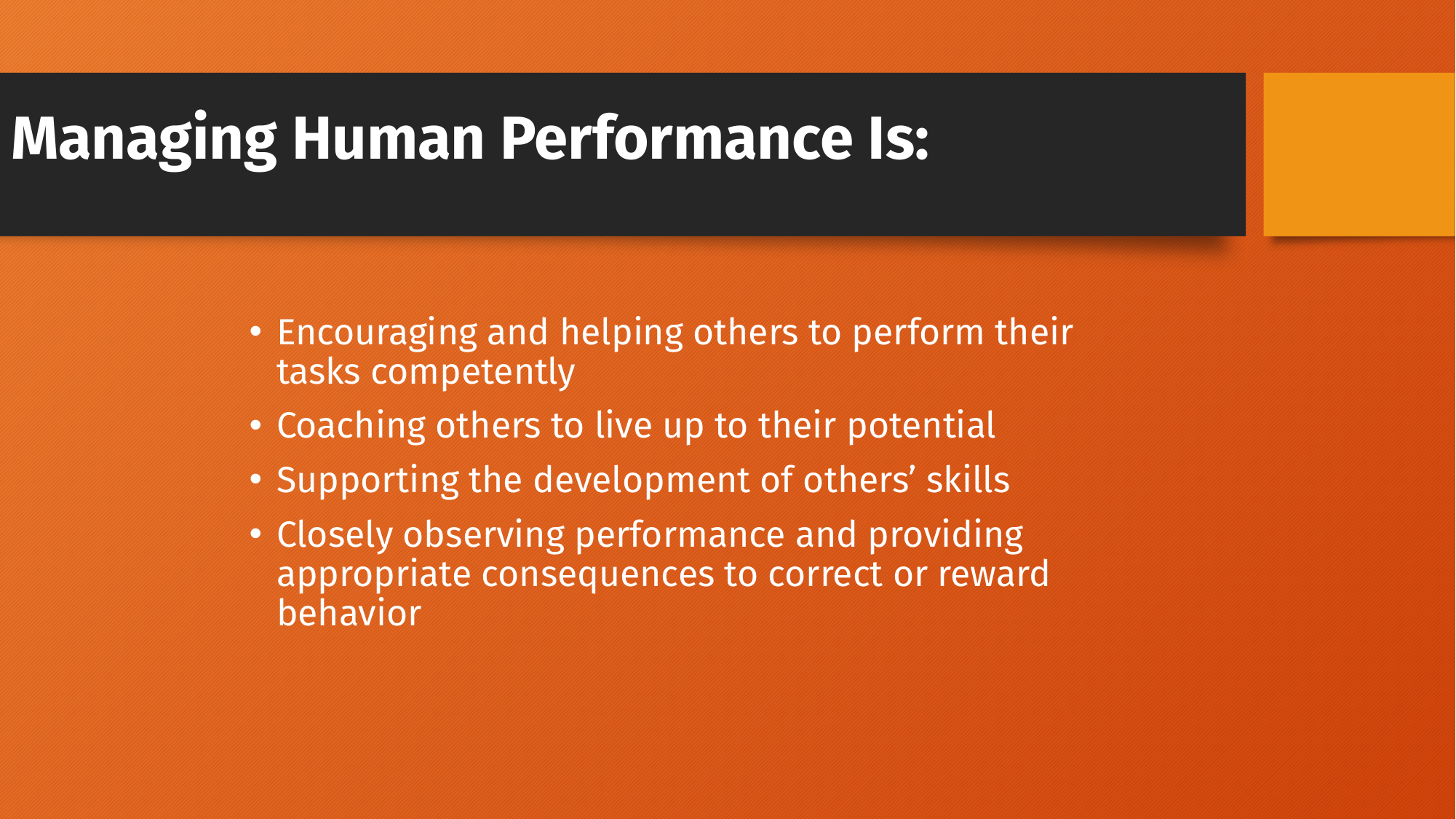

# Managing Human Performance Is:
Encouraging and helping others to perform their tasks competently
Coaching others to live up to their potential
Supporting the development of others’ skills
Closely observing performance and providing appropriate consequences to correct or reward behavior